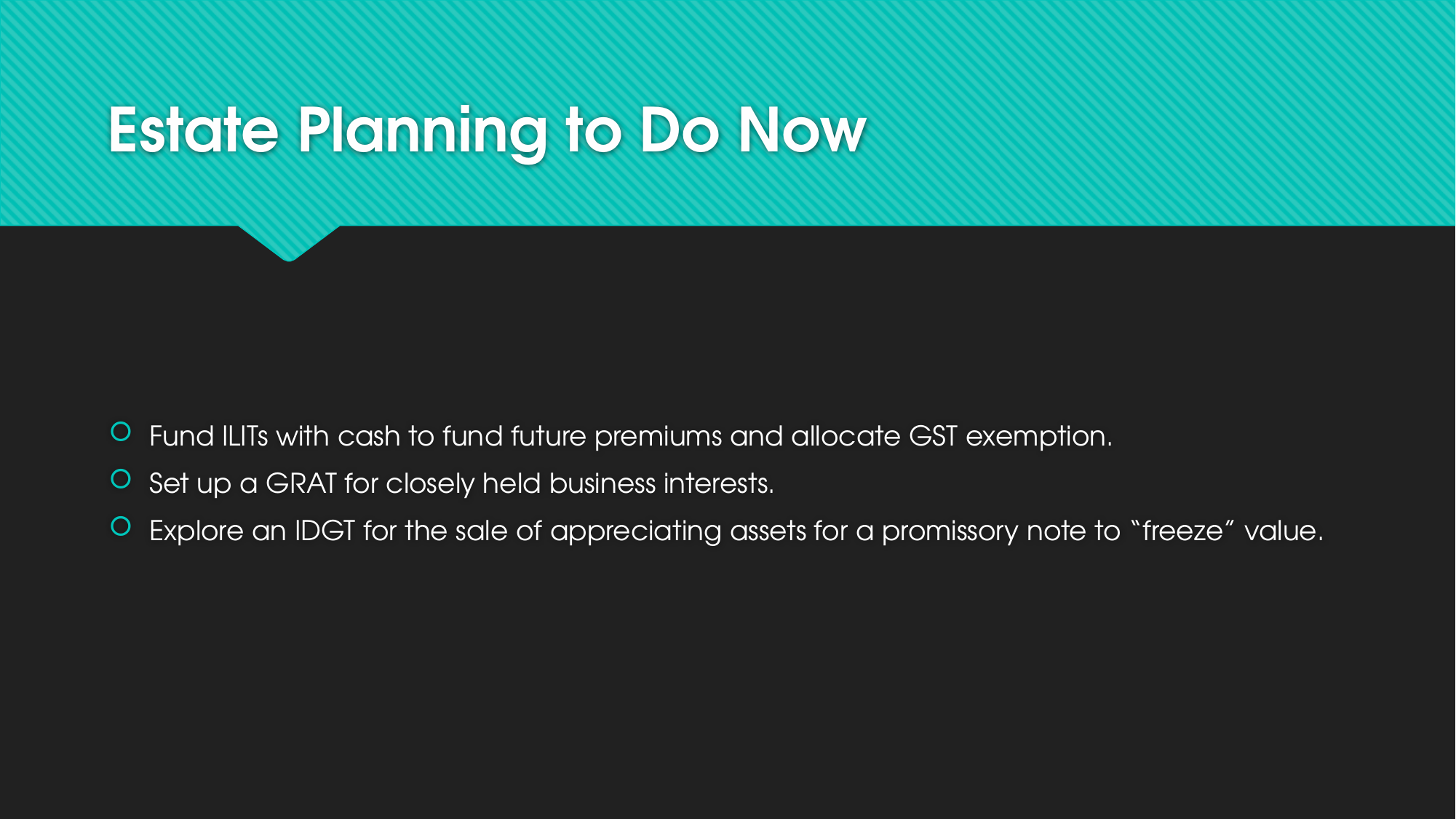

# Estate Planning to Do Now
Fund ILITs with cash to fund future premiums and allocate GST exemption.
Set up a GRAT for closely held business interests.
Explore an IDGT for the sale of appreciating assets for a promissory note to “freeze” value.